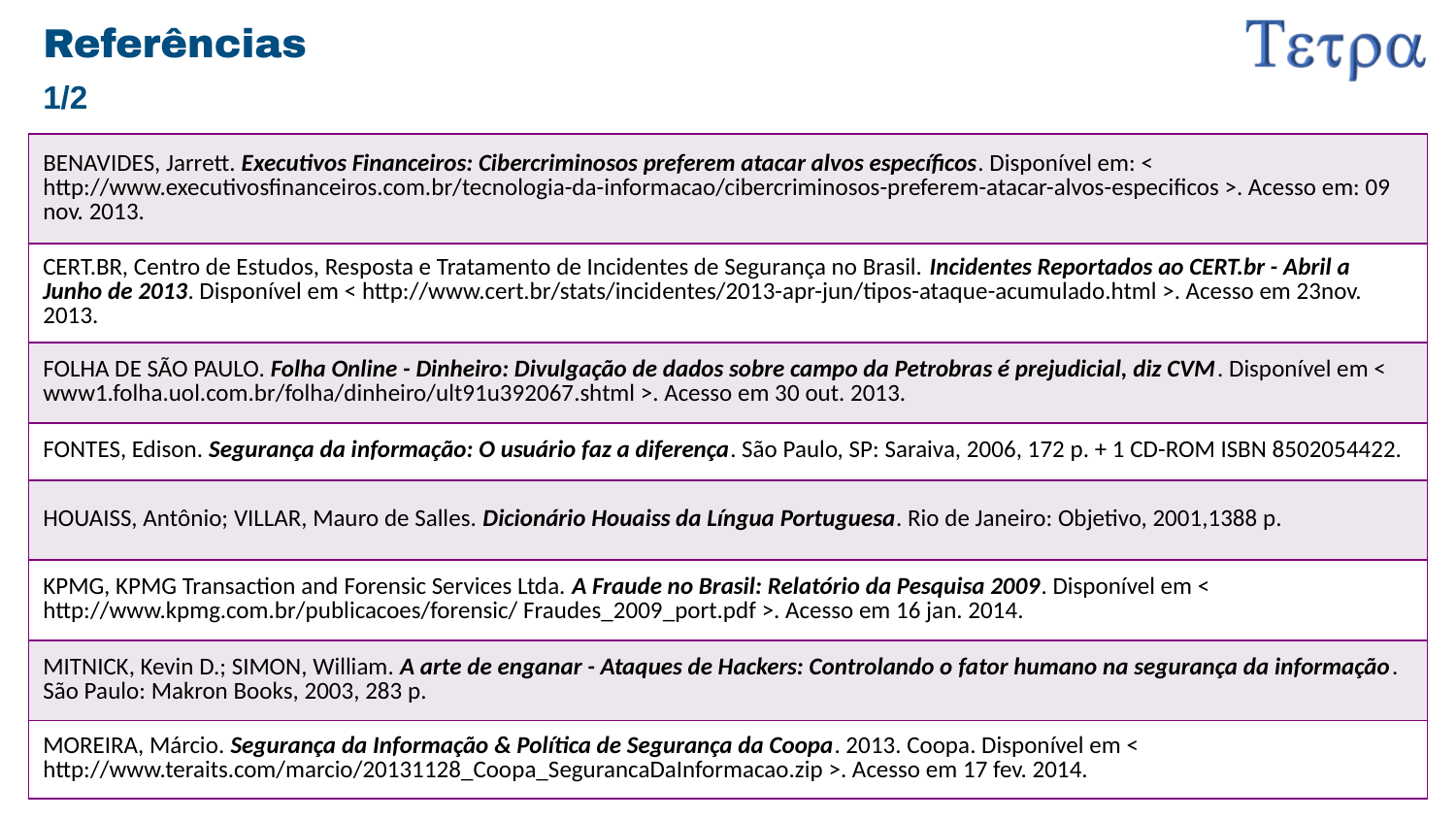

# Referências
1/2
| BENAVIDES, Jarrett. Executivos Financeiros: Cibercriminosos preferem atacar alvos específicos. Disponível em: < http://www.executivosfinanceiros.com.br/tecnologia-da-informacao/cibercriminosos-preferem-atacar-alvos-especificos >. Acesso em: 09 nov. 2013. |
| --- |
| CERT.BR, Centro de Estudos, Resposta e Tratamento de Incidentes de Segurança no Brasil. Incidentes Reportados ao CERT.br - Abril a Junho de 2013. Disponível em < http://www.cert.br/stats/incidentes/2013-apr-jun/tipos-ataque-acumulado.html >. Acesso em 23nov. 2013. |
| FOLHA DE SÃO PAULO. Folha Online - Dinheiro: Divulgação de dados sobre campo da Petrobras é prejudicial, diz CVM. Disponível em < www1.folha.uol.com.br/folha/dinheiro/ult91u392067.shtml >. Acesso em 30 out. 2013. |
| FONTES, Edison. Segurança da informação: O usuário faz a diferença. São Paulo, SP: Saraiva, 2006, 172 p. + 1 CD-ROM ISBN 8502054422. |
| HOUAISS, Antônio; VILLAR, Mauro de Salles. Dicionário Houaiss da Língua Portuguesa. Rio de Janeiro: Objetivo, 2001,1388 p. |
| KPMG, KPMG Transaction and Forensic Services Ltda. A Fraude no Brasil: Relatório da Pesquisa 2009. Disponível em < http://www.kpmg.com.br/publicacoes/forensic/ Fraudes\_2009\_port.pdf >. Acesso em 16 jan. 2014. |
| MITNICK, Kevin D.; SIMON, William. A arte de enganar - Ataques de Hackers: Controlando o fator humano na segurança da informação. São Paulo: Makron Books, 2003, 283 p. |
| MOREIRA, Márcio. Segurança da Informação & Política de Segurança da Coopa. 2013. Coopa. Disponível em < http://www.teraits.com/marcio/20131128\_Coopa\_SegurancaDaInformacao.zip >. Acesso em 17 fev. 2014. |